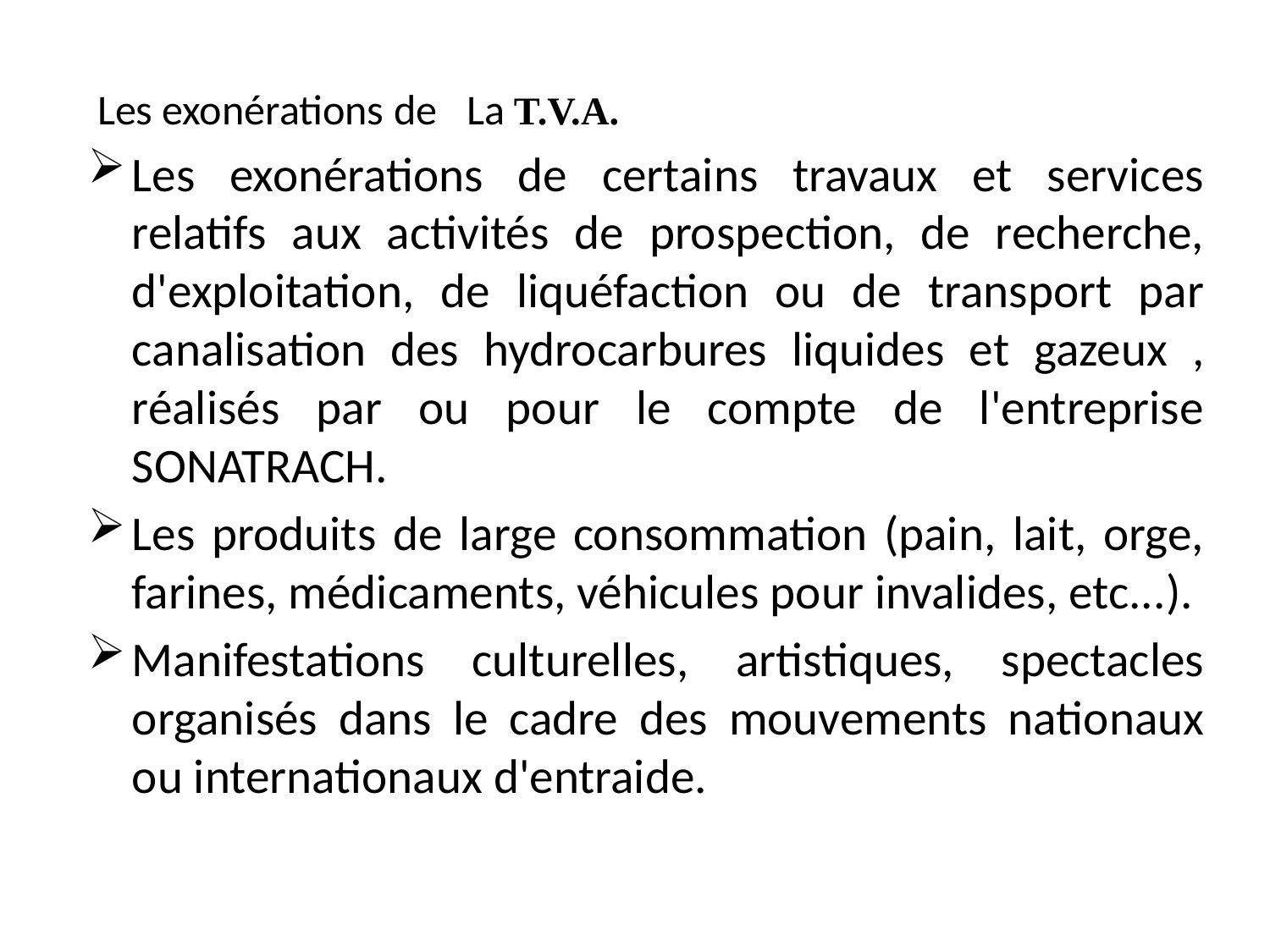

Les exonérations de   La T.V.A.
Les exonérations de certains travaux et services relatifs aux activités de prospection, de recherche, d'exploitation, de liquéfaction ou de transport par canalisation des hydrocarbures liquides et gazeux , réalisés par ou pour le compte de l'entreprise SONATRACH.
Les produits de large consommation (pain, lait, orge, farines, médicaments, véhicules pour invalides, etc...).
Manifestations culturelles, artistiques, spectacles organisés dans le cadre des mouvements nationaux ou internationaux d'entraide.